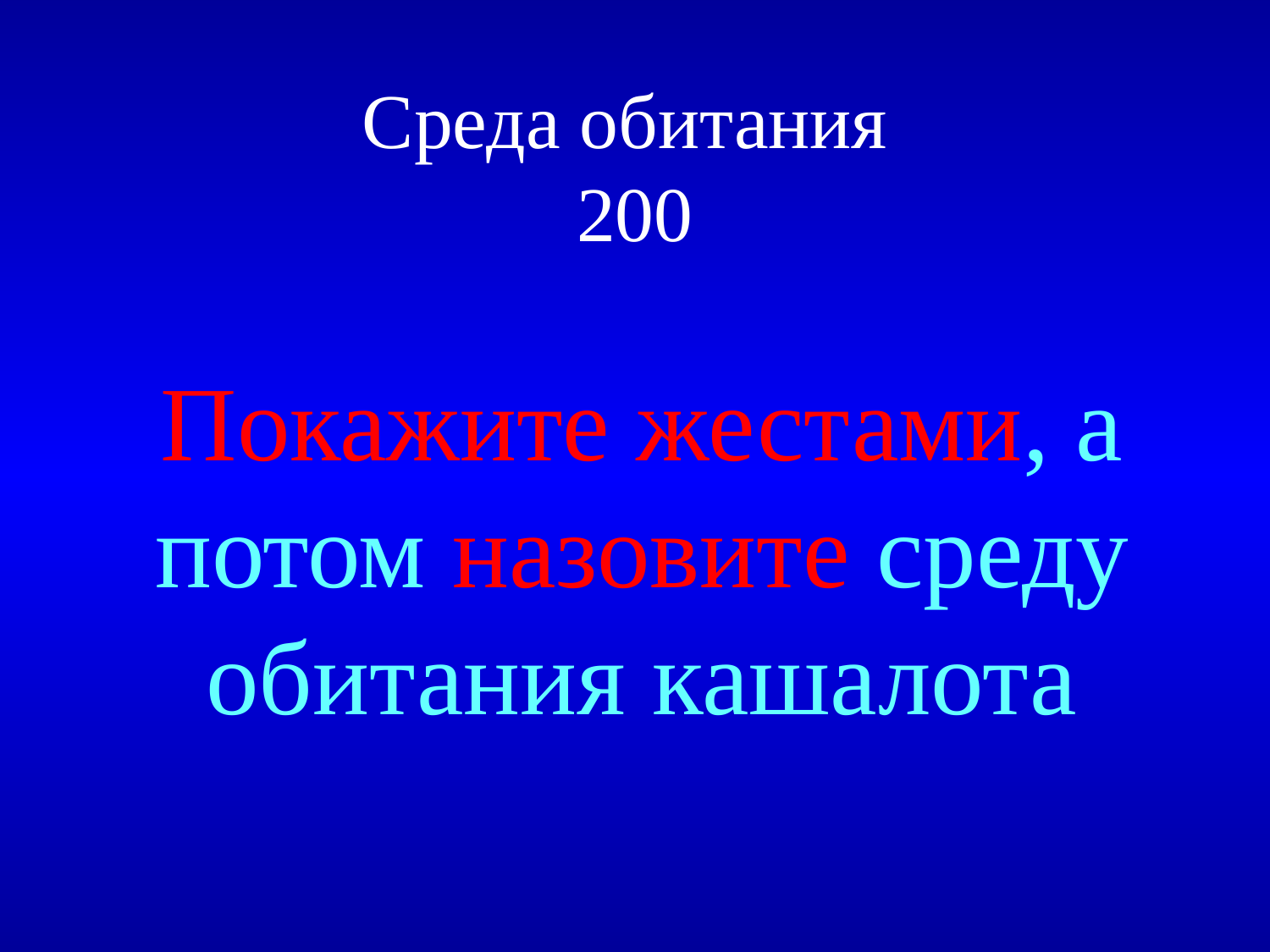

# Среда обитания 200
Покажите жестами, а потом назовите среду обитания кашалота